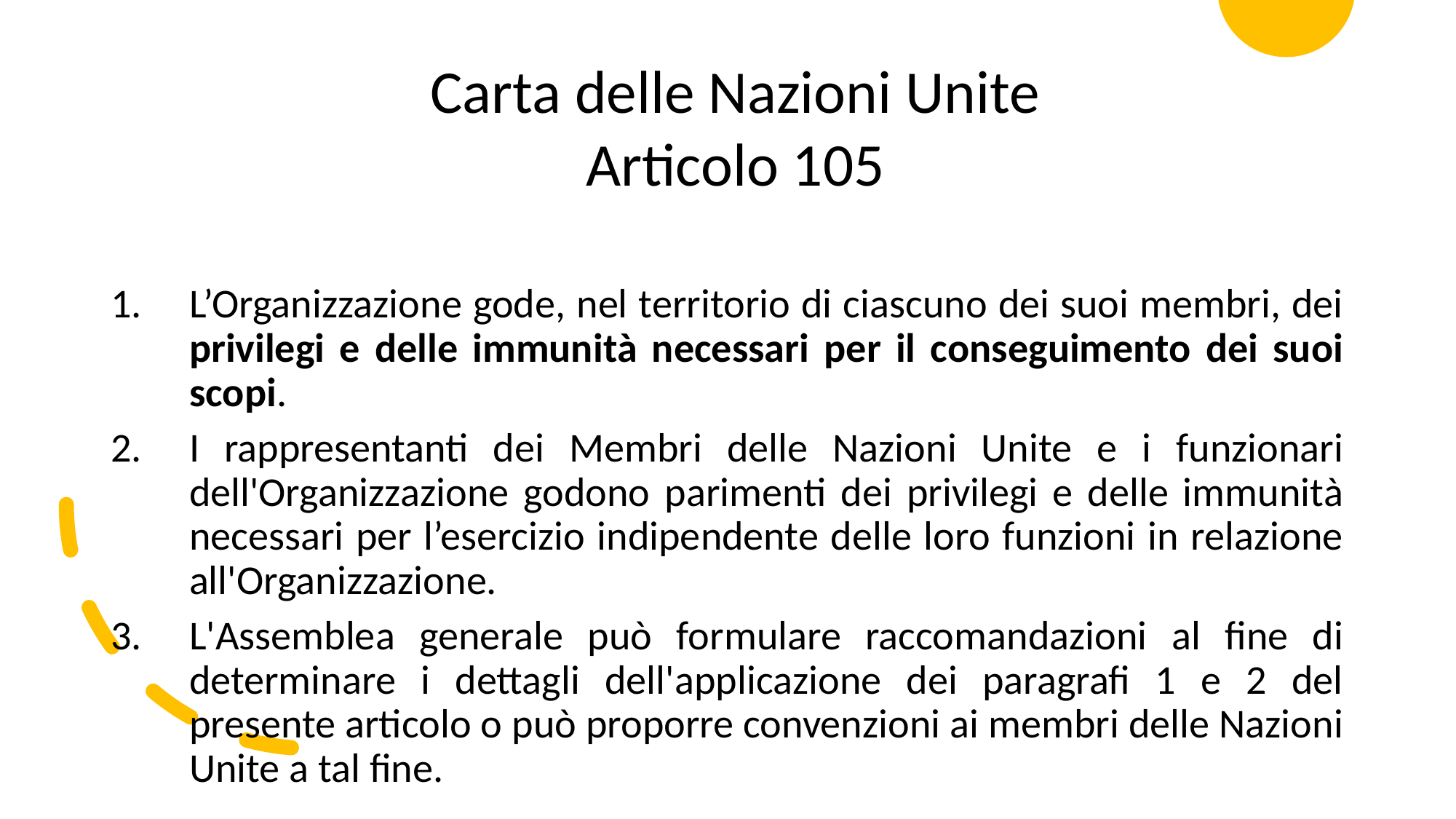

Carta delle Nazioni Unite
Articolo 105

L’Organizzazione gode, nel territorio di ciascuno dei suoi membri, dei privilegi e delle immunità necessari per il conseguimento dei suoi scopi.
I rappresentanti dei Membri delle Nazioni Unite e i funzionari dell'Organizzazione godono parimenti dei privilegi e delle immunità necessari per l’esercizio indipendente delle loro funzioni in relazione all'Organizzazione.
L'Assemblea generale può formulare raccomandazioni al fine di determinare i dettagli dell'applicazione dei paragrafi 1 e 2 del presente articolo o può proporre convenzioni ai membri delle Nazioni Unite a tal fine.